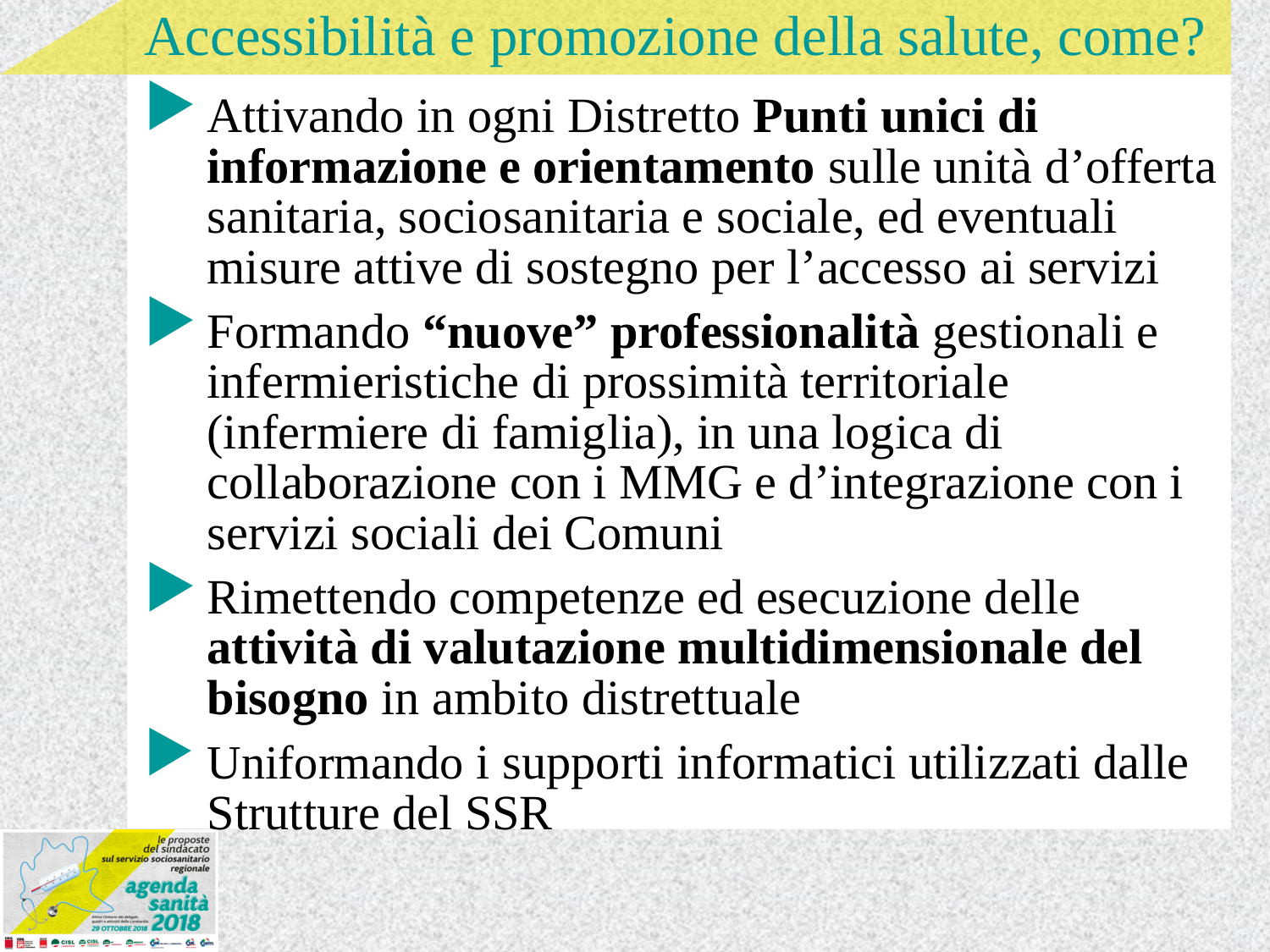

# Accessibilità e promozione della salute, come?
Attivando in ogni Distretto Punti unici di informazione e orientamento sulle unità d’offerta sanitaria, sociosanitaria e sociale, ed eventuali misure attive di sostegno per l’accesso ai servizi
Formando “nuove” professionalità gestionali e infermieristiche di prossimità territoriale (infermiere di famiglia), in una logica di collaborazione con i MMG e d’integrazione con i servizi sociali dei Comuni
Rimettendo competenze ed esecuzione delle attività di valutazione multidimensionale del bisogno in ambito distrettuale
Uniformando i supporti informatici utilizzati dalle Strutture del SSR